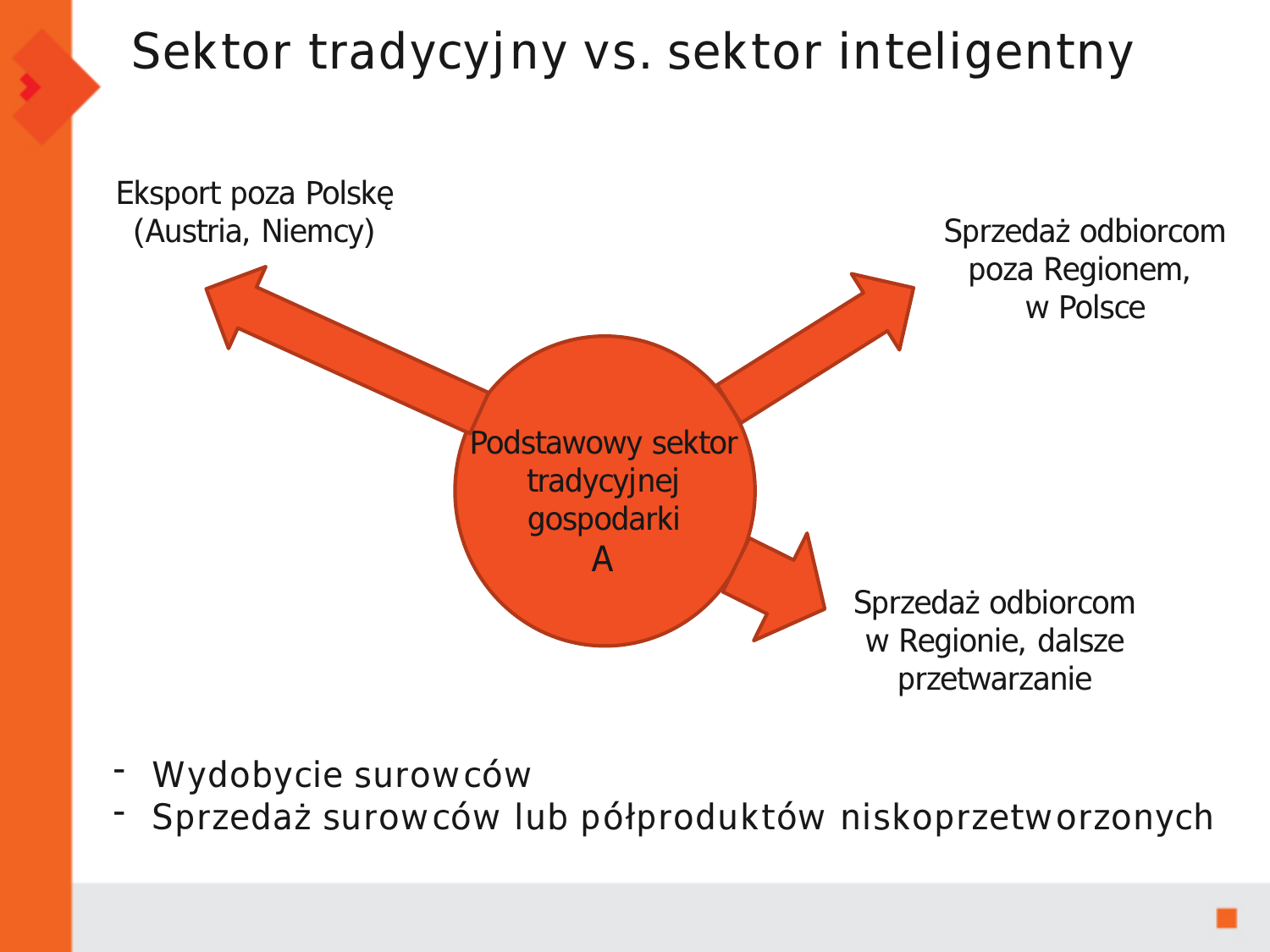

# Sektor tradycyjny vs. sektor inteligentny
Eksport poza Polskę (Austria, Niemcy)
Sprzedaż odbiorcom poza Regionem,
w Polsce

Podstawowy sektor tradycyjnej gospodarki
A

Sprzedaż odbiorcom w Regionie, dalsze przetwarzanie
Wydobycie surowców
Sprzedaż surowców lub półproduktów niskoprzetworzonych